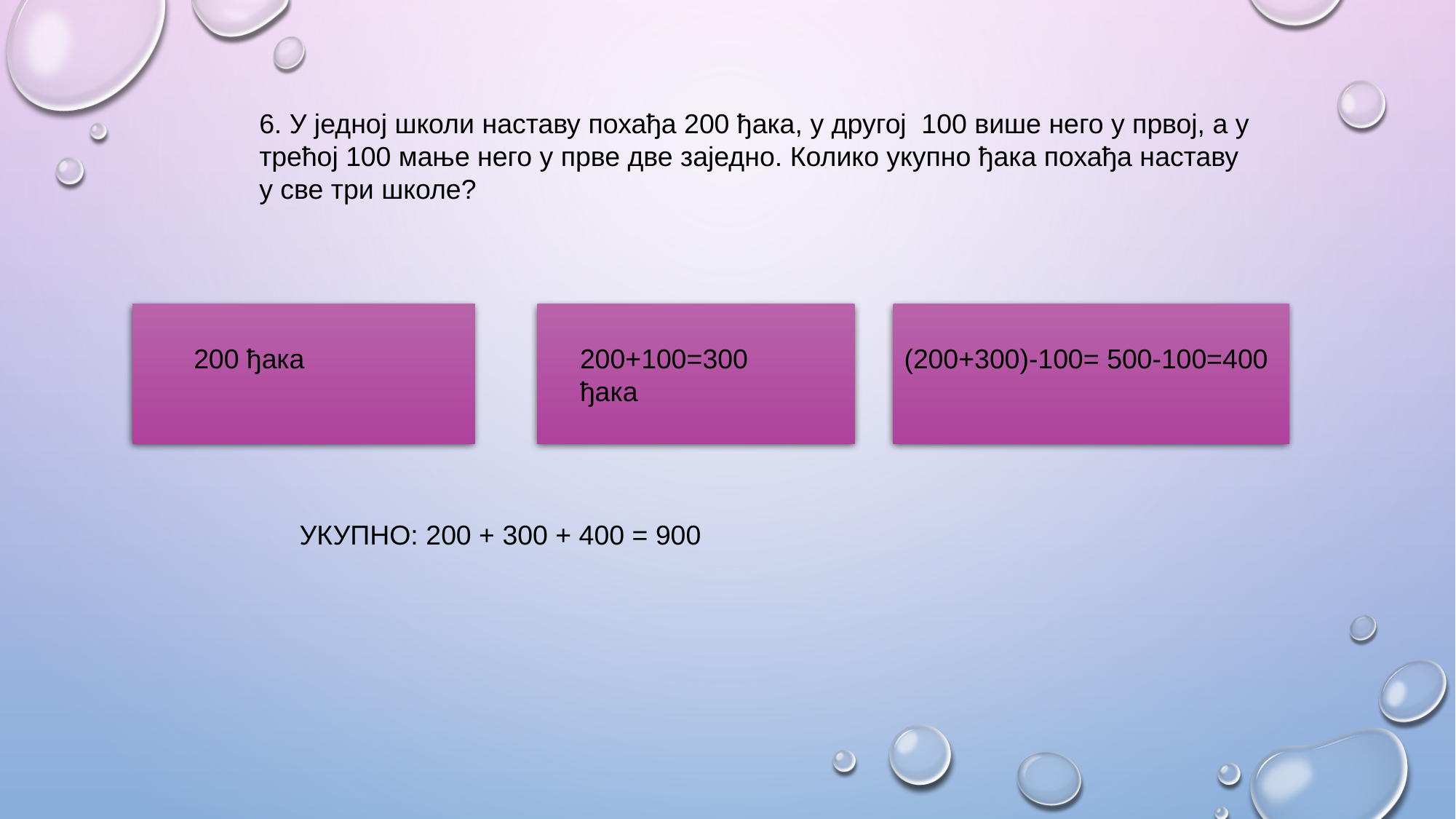

6. У једној школи наставу похађа 200 ђака, у другој  100 више него у првој, а у трећој 100 мање него у прве две заједно. Колико укупно ђака похађа наставу у све три школе?

200 ђака
200+100=300
ђака
(200+300)-100= 500-100=400
УКУПНО: 200 + 300 + 400 = 900